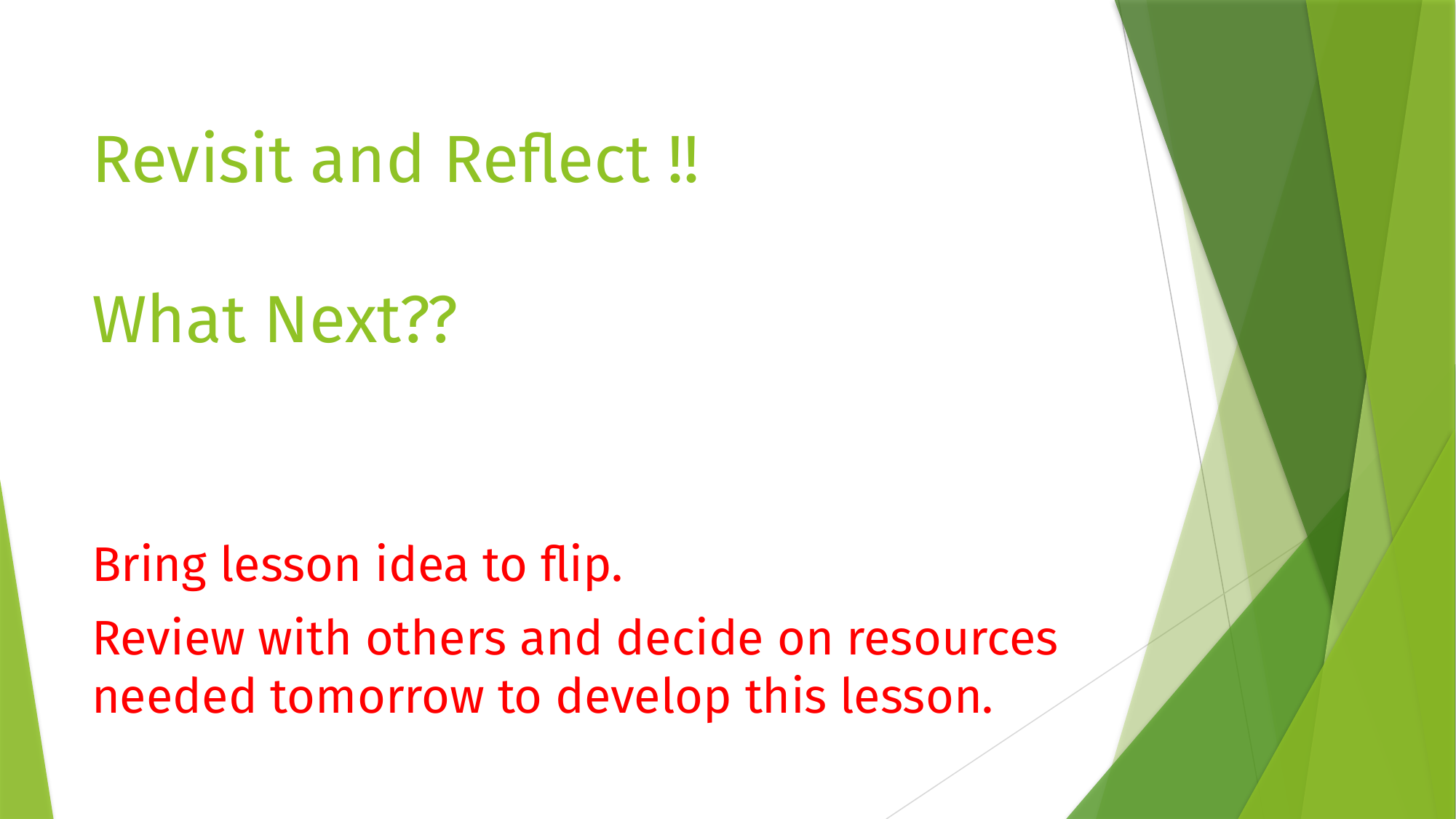

# Revisit and Reflect !! What Next??
Bring lesson idea to flip.
Review with others and decide on resources needed tomorrow to develop this lesson.